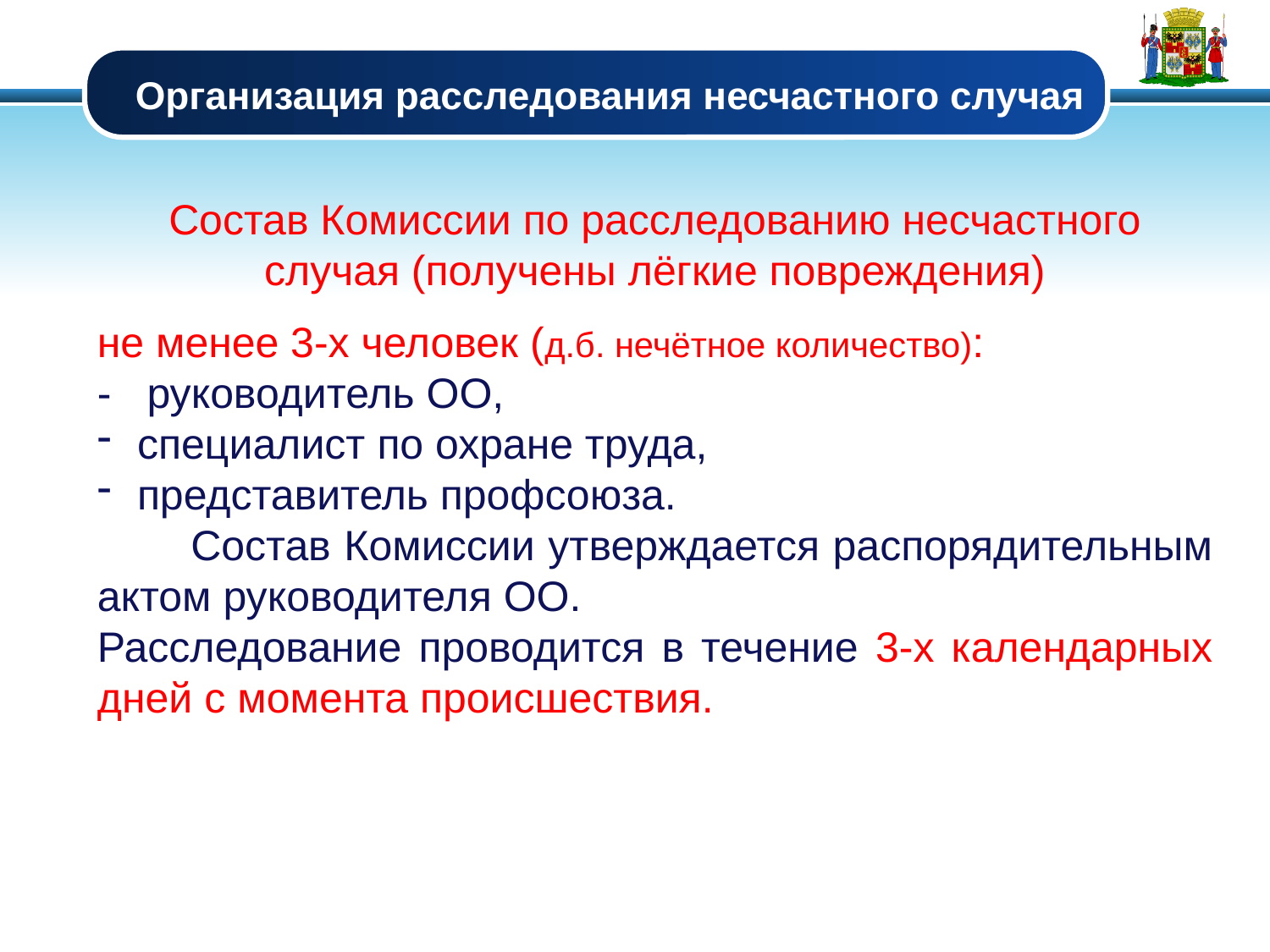

# Организация расследования несчастного случая
Состав Комиссии по расследованию несчастного случая (получены лёгкие повреждения)

не менее 3-х человек (д.б. нечётное количество):
-   руководитель ОО,
специалист по охране труда,
представитель профсоюза.
       Состав Комиссии утверждается распорядительным актом руководителя ОО.
Расследование проводится в течение 3-х календарных дней с момента происшествия.